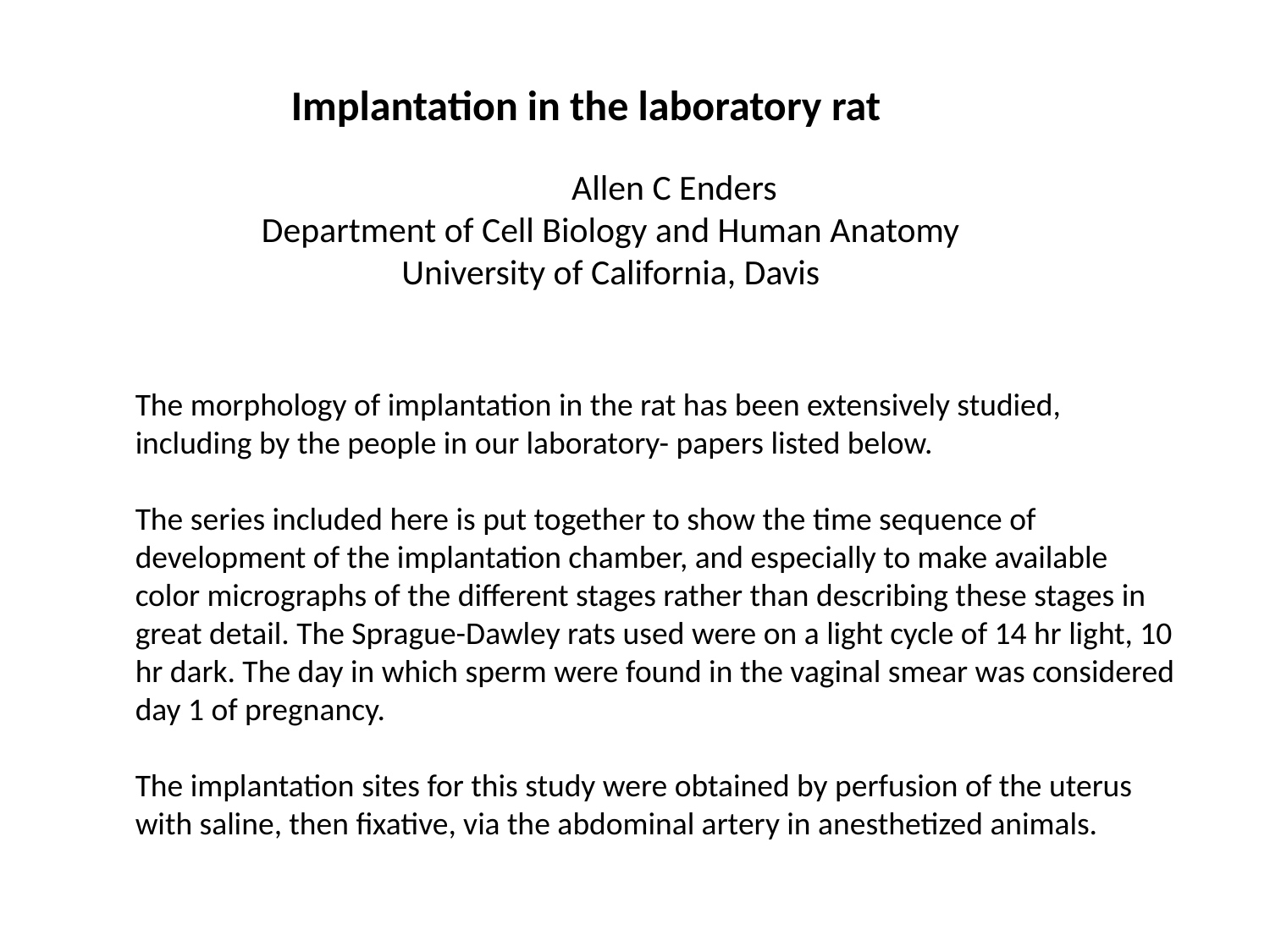

Implantation in the laboratory rat
	Allen C Enders
Department of Cell Biology and Human Anatomy
University of California, Davis
The morphology of implantation in the rat has been extensively studied, including by the people in our laboratory- papers listed below.

The series included here is put together to show the time sequence of development of the implantation chamber, and especially to make available color micrographs of the different stages rather than describing these stages in great detail. The Sprague-Dawley rats used were on a light cycle of 14 hr light, 10 hr dark. The day in which sperm were found in the vaginal smear was considered day 1 of pregnancy.

The implantation sites for this study were obtained by perfusion of the uterus with saline, then fixative, via the abdominal artery in anesthetized animals.